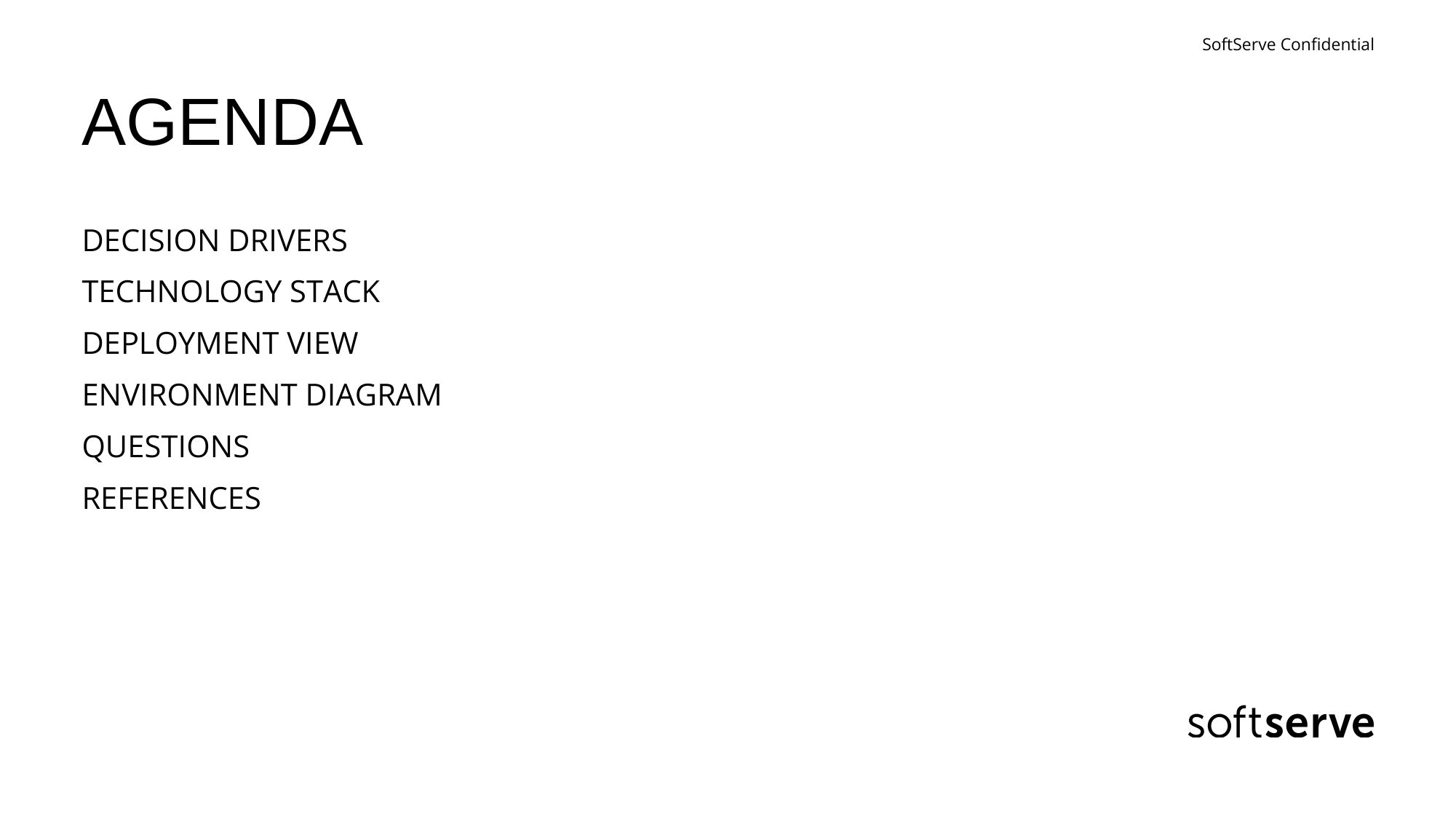

# AGENDA

DECISION DRIVERS
TECHNOLOGY STACK
DEPLOYMENT VIEW
ENVIRONMENT DIAGRAM
QUESTIONS
REFERENCES